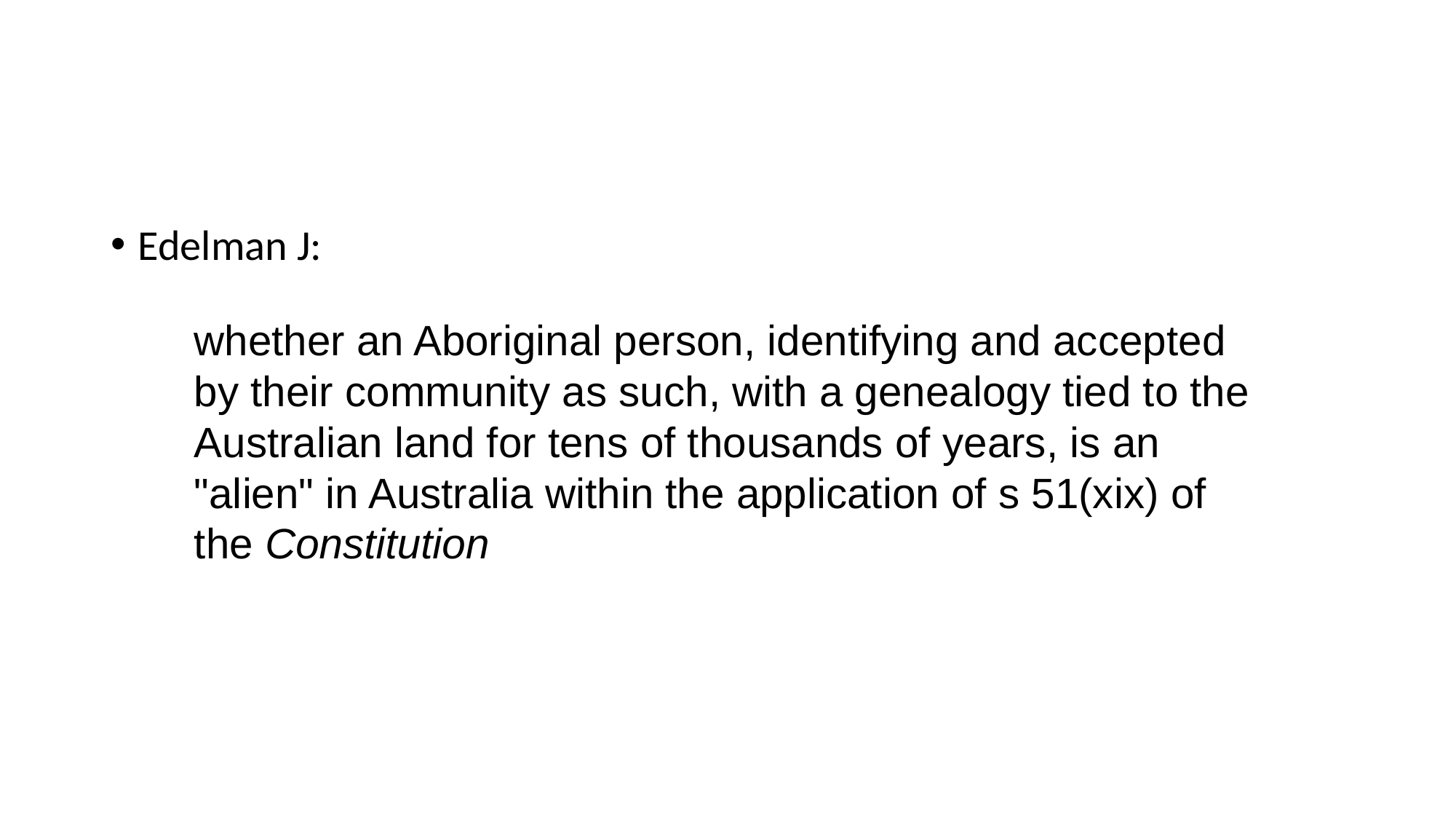

#
Edelman J:
whether an Aboriginal person, identifying and accepted by their community as such, with a genealogy tied to the Australian land for tens of thousands of years, is an "alien" in Australia within the application of s 51(xix) of the Constitution